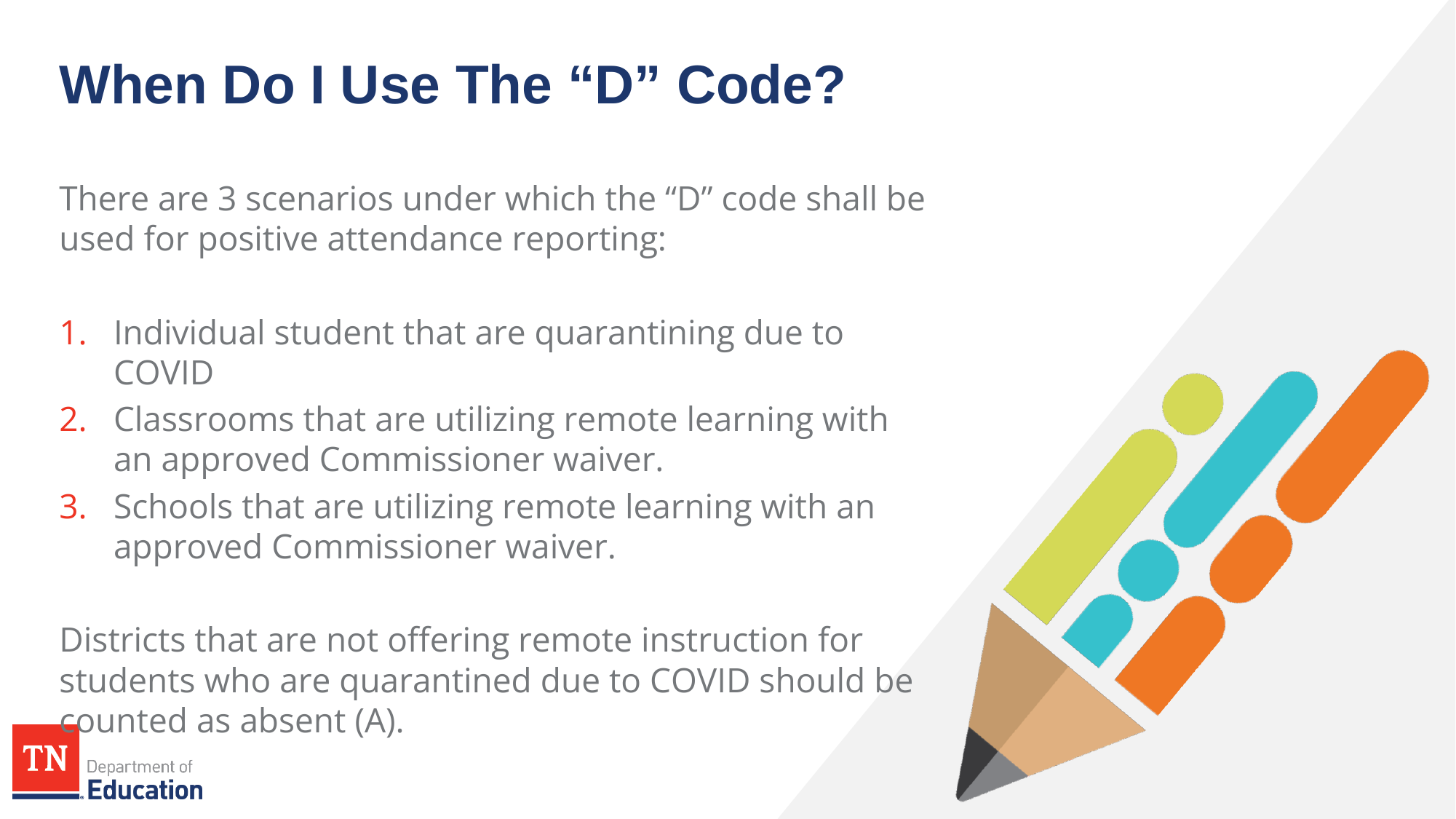

# When Do I Use The “D” Code?
There are 3 scenarios under which the “D” code shall be used for positive attendance reporting:

Individual student that are quarantining due to COVID
Classrooms that are utilizing remote learning with an approved Commissioner waiver.
Schools that are utilizing remote learning with an approved Commissioner waiver.

Districts that are not offering remote instruction for students who are quarantined due to COVID should be counted as absent (A).